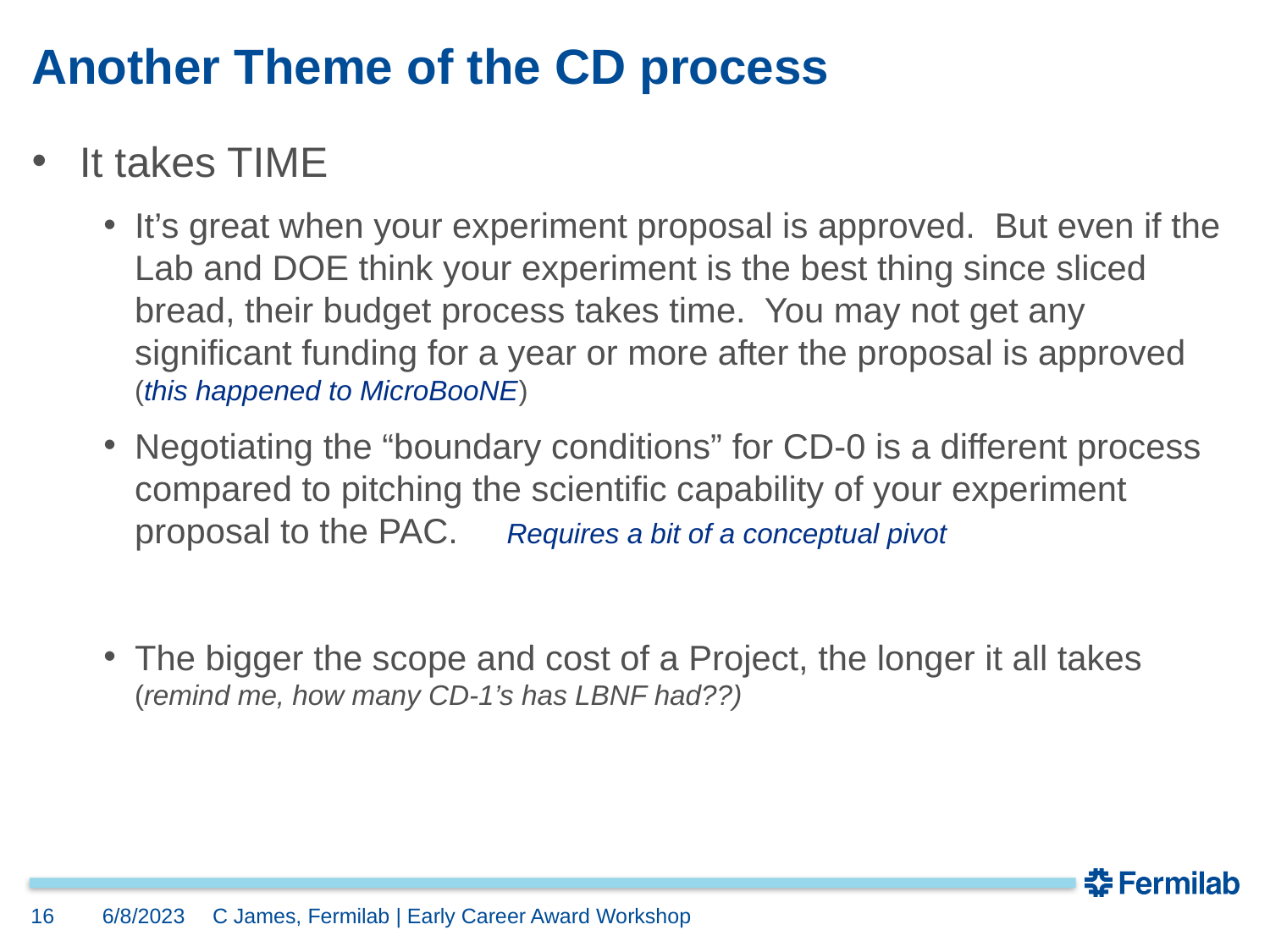

# Another Theme of the CD process
It takes TIME
It’s great when your experiment proposal is approved.  But even if the Lab and DOE think your experiment is the best thing since sliced bread, their budget process takes time.  You may not get any significant funding for a year or more after the proposal is approved  (this happened to MicroBooNE)
Negotiating the “boundary conditions” for CD-0 is a different process compared to pitching the scientific capability of your experiment proposal to the PAC.     Requires a bit of a conceptual pivot

The bigger the scope and cost of a Project, the longer it all takes    (remind me, how many CD-1’s has LBNF had??)
16
6/8/2023
C James, Fermilab | Early Career Award Workshop